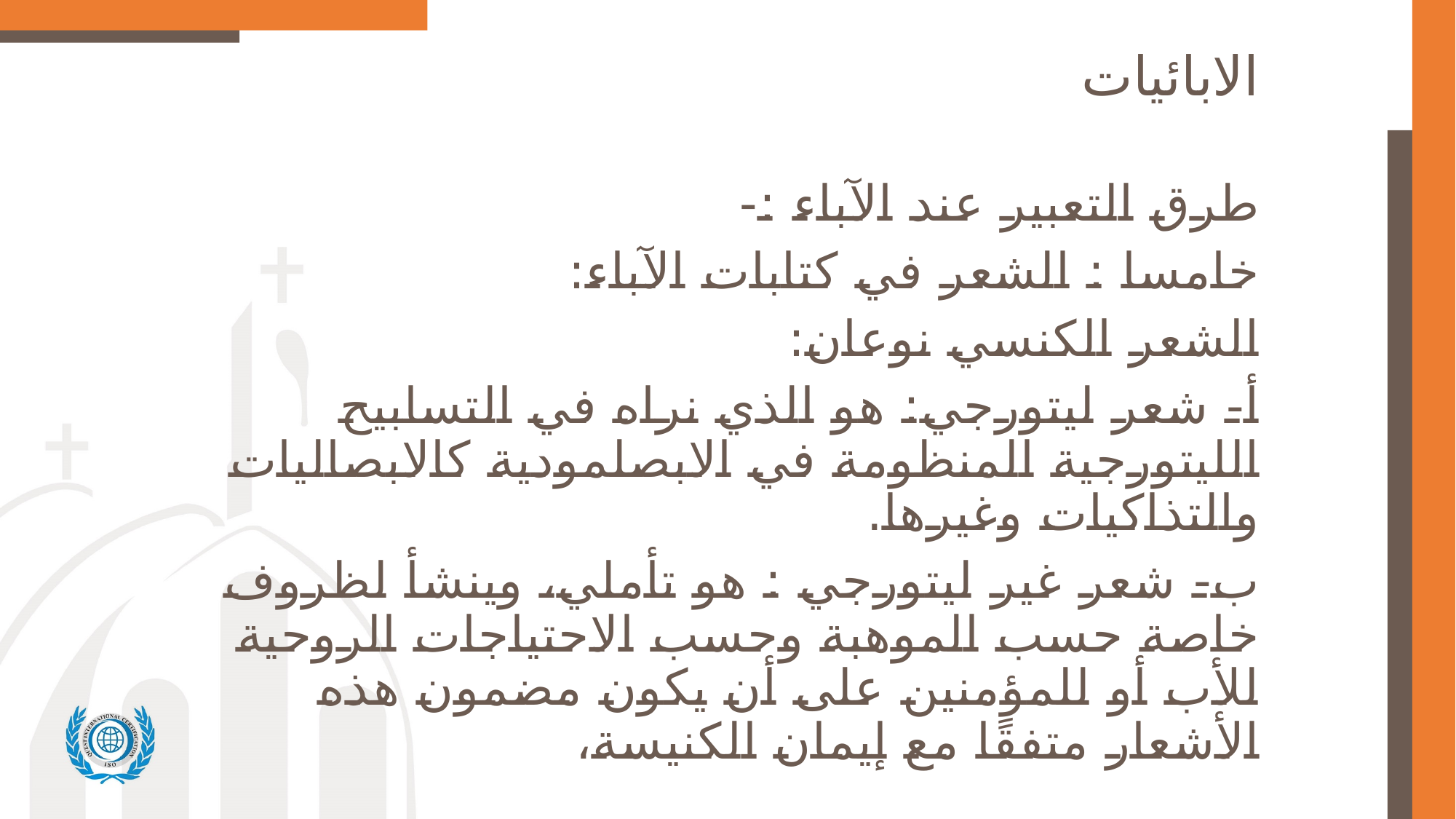

# الابائيات
طرق التعبير عند الآباء :-
خامسا : الشعر في كتابات الآباء:
الشعر الكنسي نوعان:
أ- شعر ليتورجي: هو الذي نراه في التسابيح الليتورجية المنظومة في الابصلمودية كالابصاليات والتذاكيات وغيرها.
ب- شعر غير ليتورجي : هو تأملي، وينشأ لظروف خاصة حسب الموهبة وحسب الاحتياجات الروحية للأب أو للمؤمنين على أن يكون مضمون هذه الأشعار متفقًا مع إيمان الكنيسة،